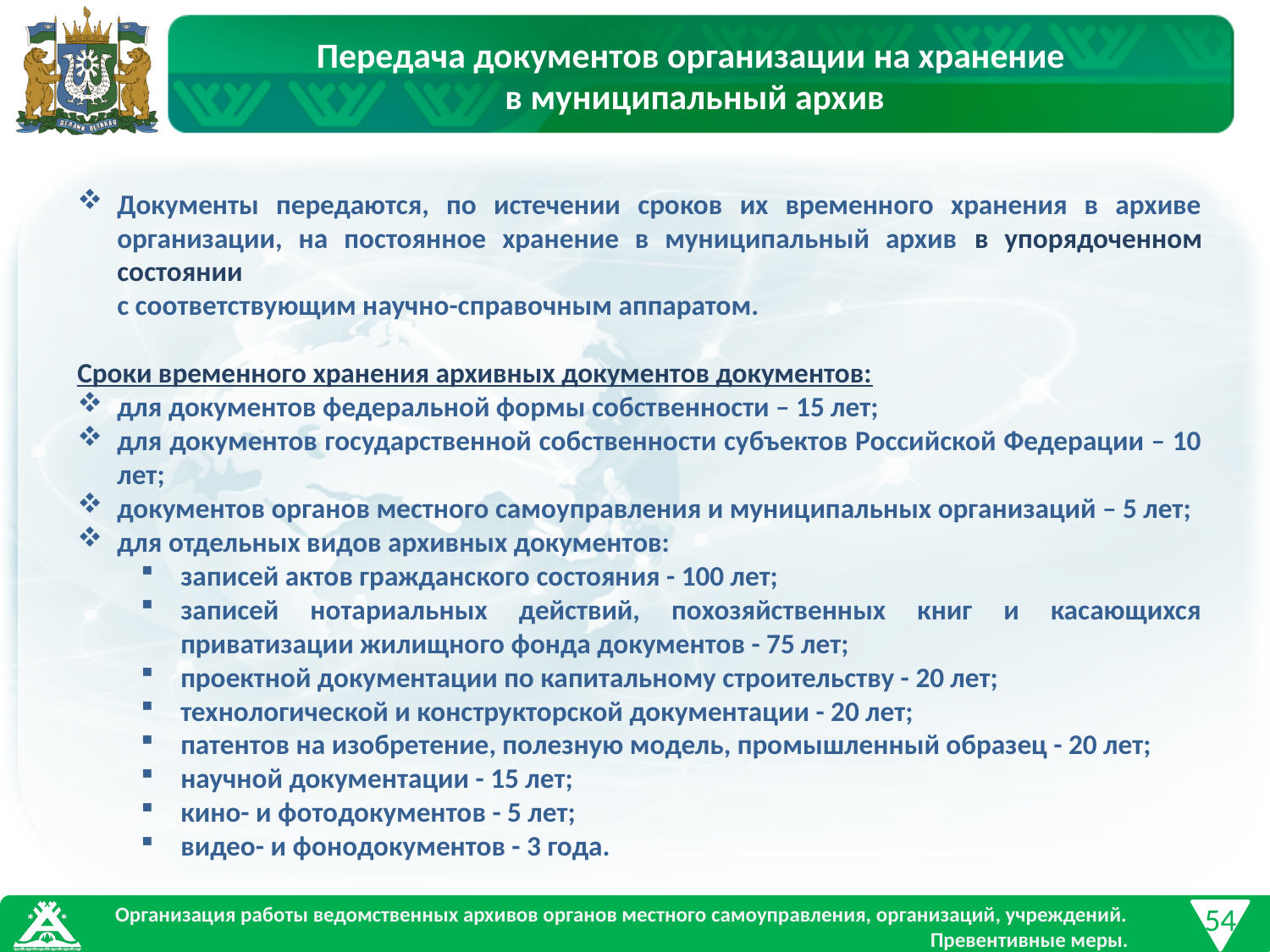

Передача документов организации на хранение
в муниципальный архив
Документы передаются, по истечении сроков их временного хранения в архиве организации, на постоянное хранение в муниципальный архив в упорядоченном состоянии
с соответствующим научно-справочным аппаратом.

Сроки временного хранения архивных документов документов:
для документов федеральной формы собственности – 15 лет;
для документов государственной собственности субъектов Российской Федерации – 10 лет;
документов органов местного самоуправления и муниципальных организаций – 5 лет;
для отдельных видов архивных документов:
записей актов гражданского состояния - 100 лет;
записей нотариальных действий, похозяйственных книг и касающихся приватизации жилищного фонда документов - 75 лет;
проектной документации по капитальному строительству - 20 лет;
технологической и конструкторской документации - 20 лет;
патентов на изобретение, полезную модель, промышленный образец - 20 лет;
научной документации - 15 лет;
кино- и фотодокументов - 5 лет;
видео- и фонодокументов - 3 года.